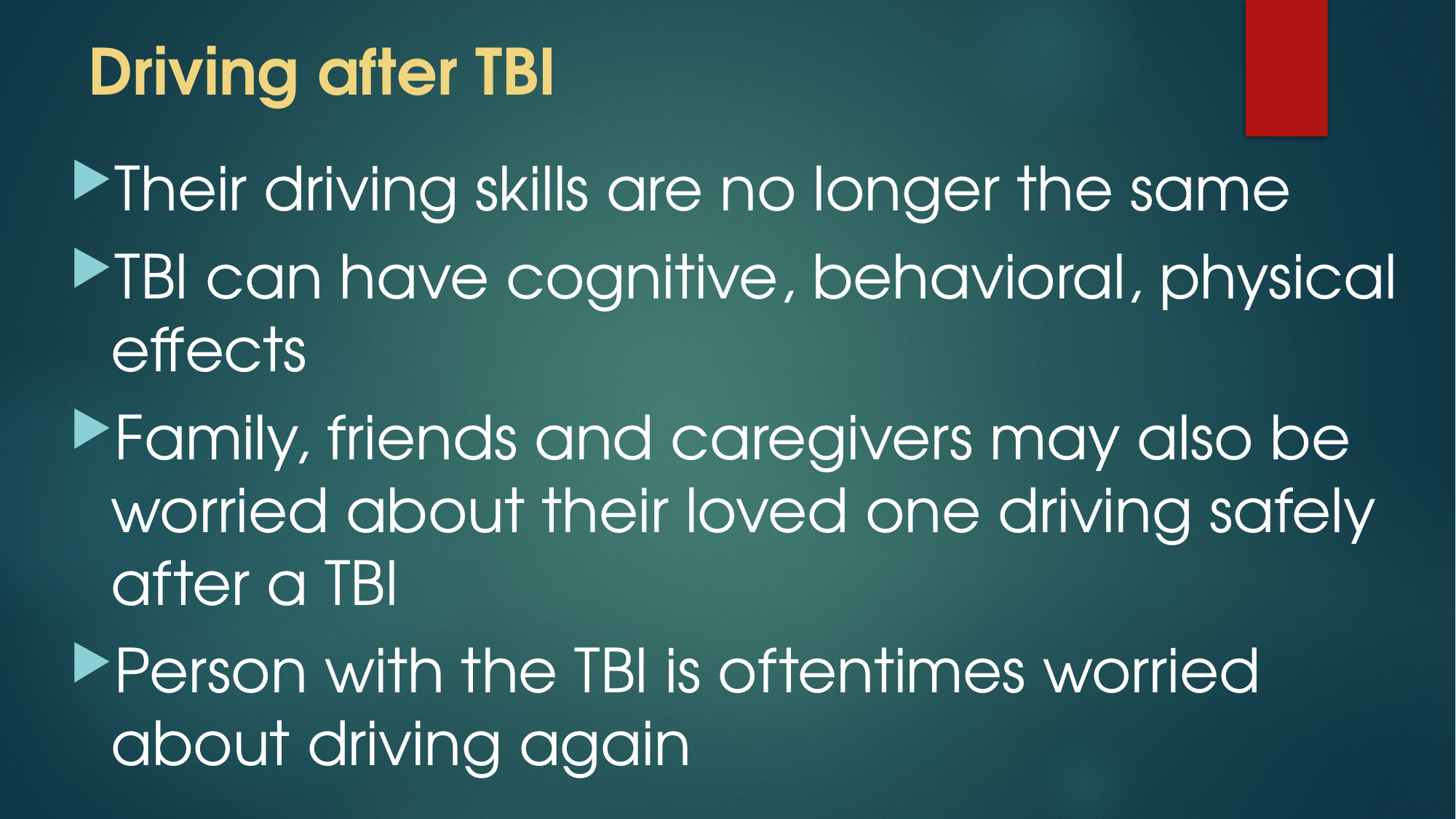

# Driving after TBI
Their driving skills are no longer the same
TBI can have cognitive, behavioral, physical effects
Family, friends and caregivers may also be worried about their loved one driving safely after a TBI
Person with the TBI is oftentimes worried about driving again